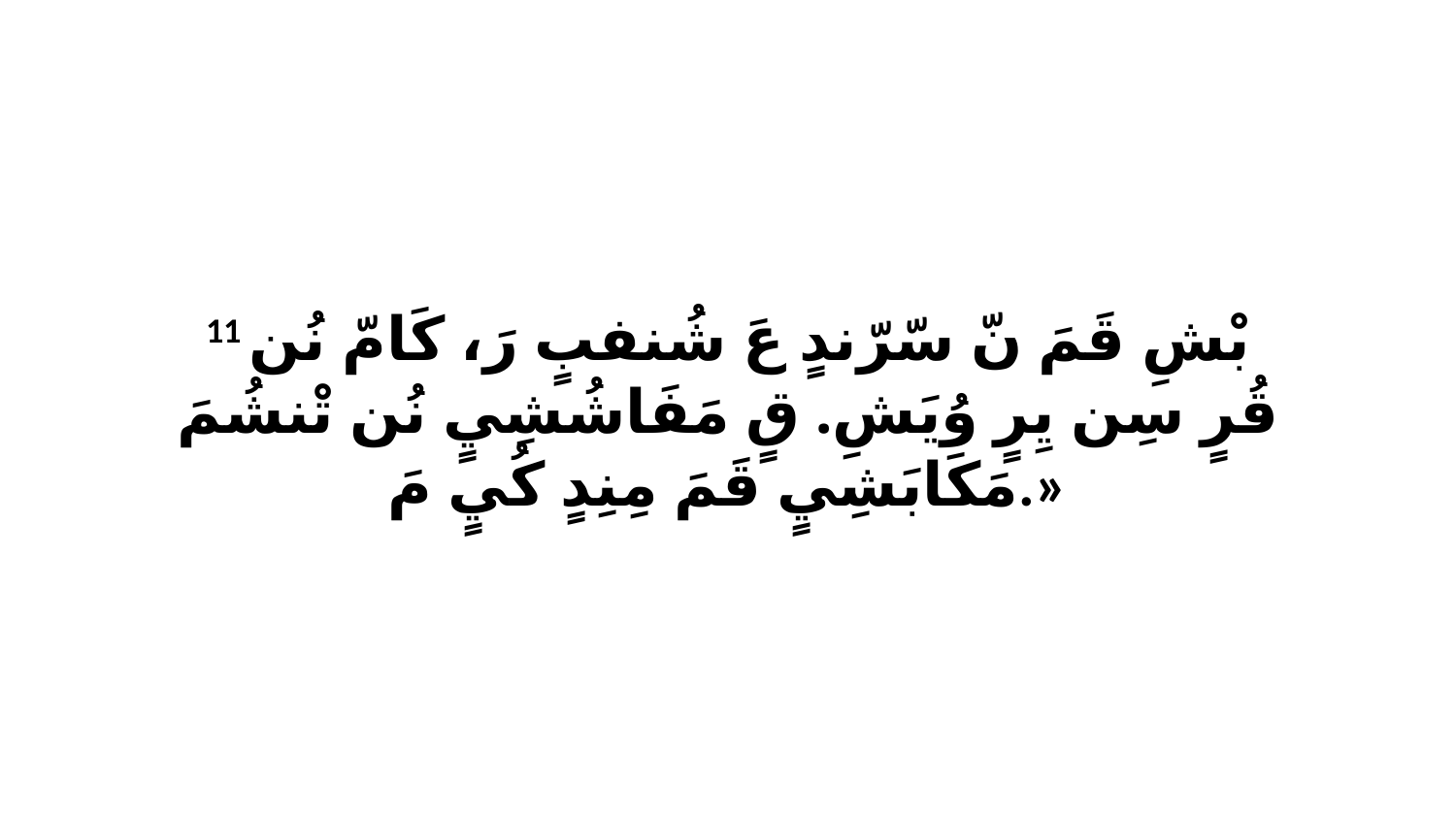

11 بْشِ قَمَ نّ سّرّندٍ عَ شُنفبٍ رَ، كَامّ نُن قُرٍ سِن يِرٍ وُيَشِ. قٍ مَفَاشُشِيٍ نُن تْنشُمَ مَكَابَشِيٍ قَمَ مِنِدٍ كُيٍ مَ.»